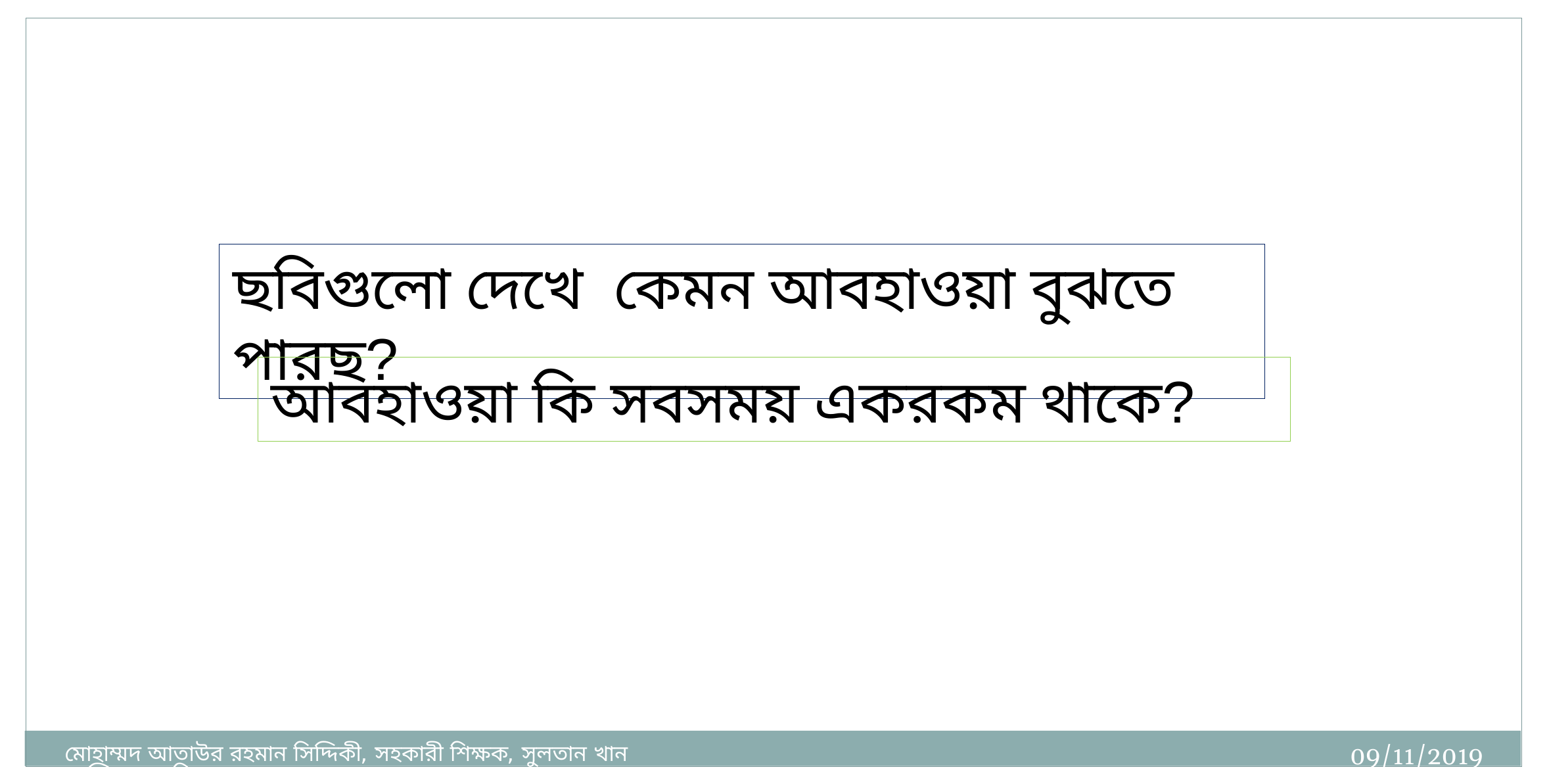

ছবিগুলো দেখে  কেমন আবহাওয়া বুঝতে পারছ?
আবহাওয়া কি সবসময় একরকম থাকে?
09/11/2019
মোহাম্মদ আতাউর রহমান সিদ্দিকী, সহকারী শিক্ষক, সুলতান খান কান্দি স:প্রা:বি:।